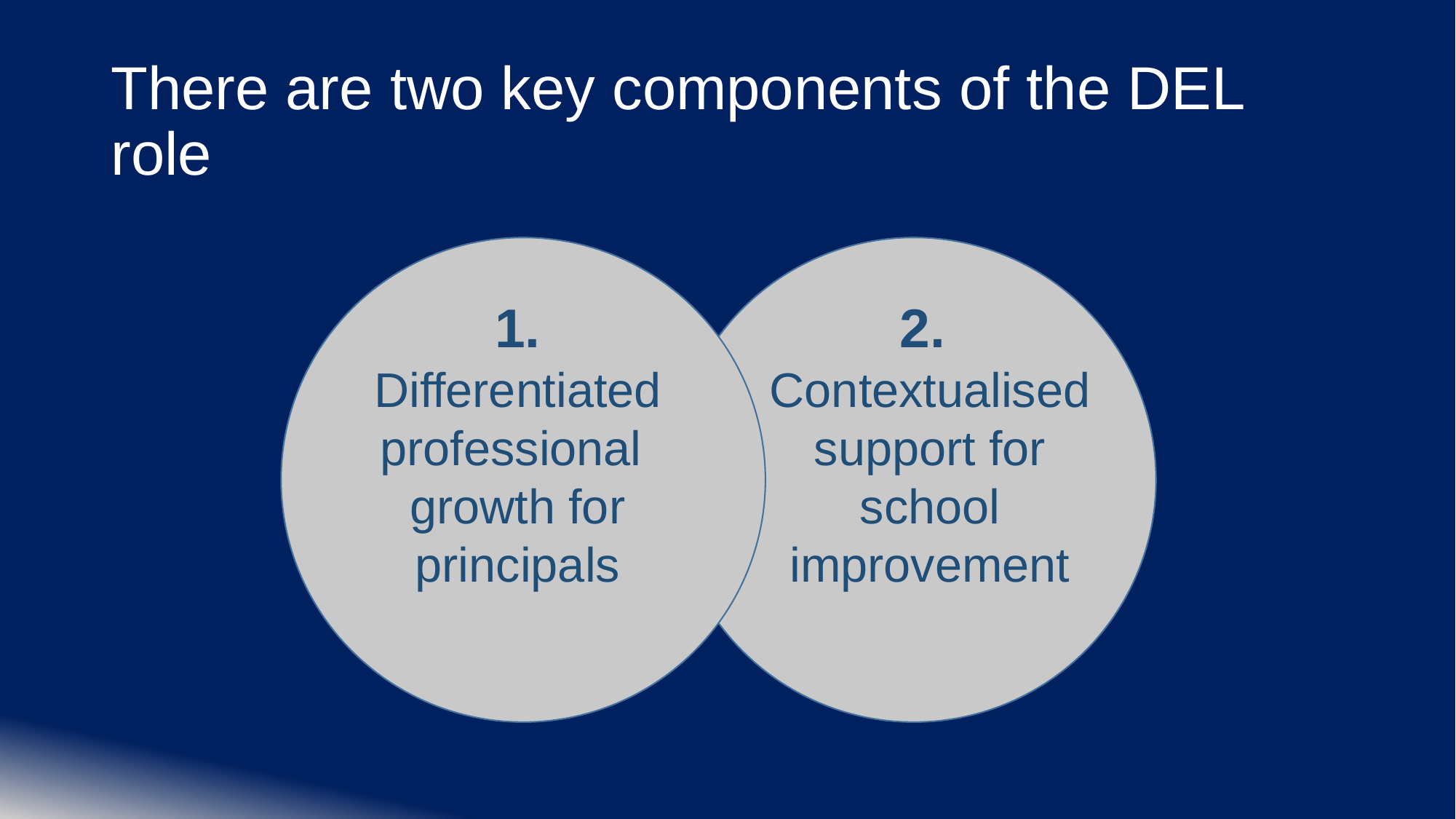

# There are two key components of the DEL role

1.
Differentiated professional  growth for principals
2.
Contextualised support for school improvement